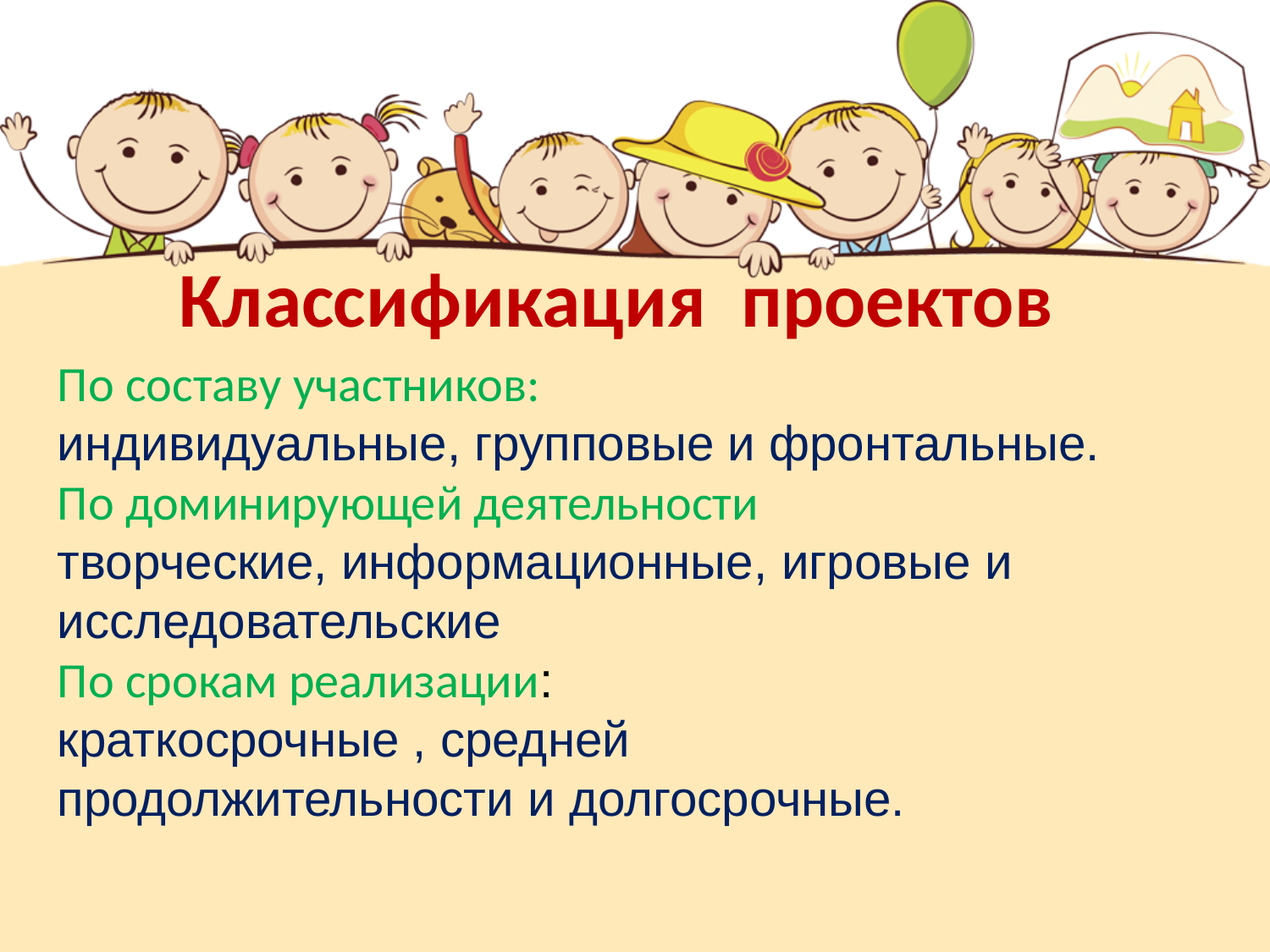

# Классификация  проектов
По составу участников:
индивидуальные, групповые и фронтальные.
По доминирующей деятельности
творческие, информационные, игровые и исследовательские
По срокам реализации:
краткосрочные , средней
продолжительности и долгосрочные.